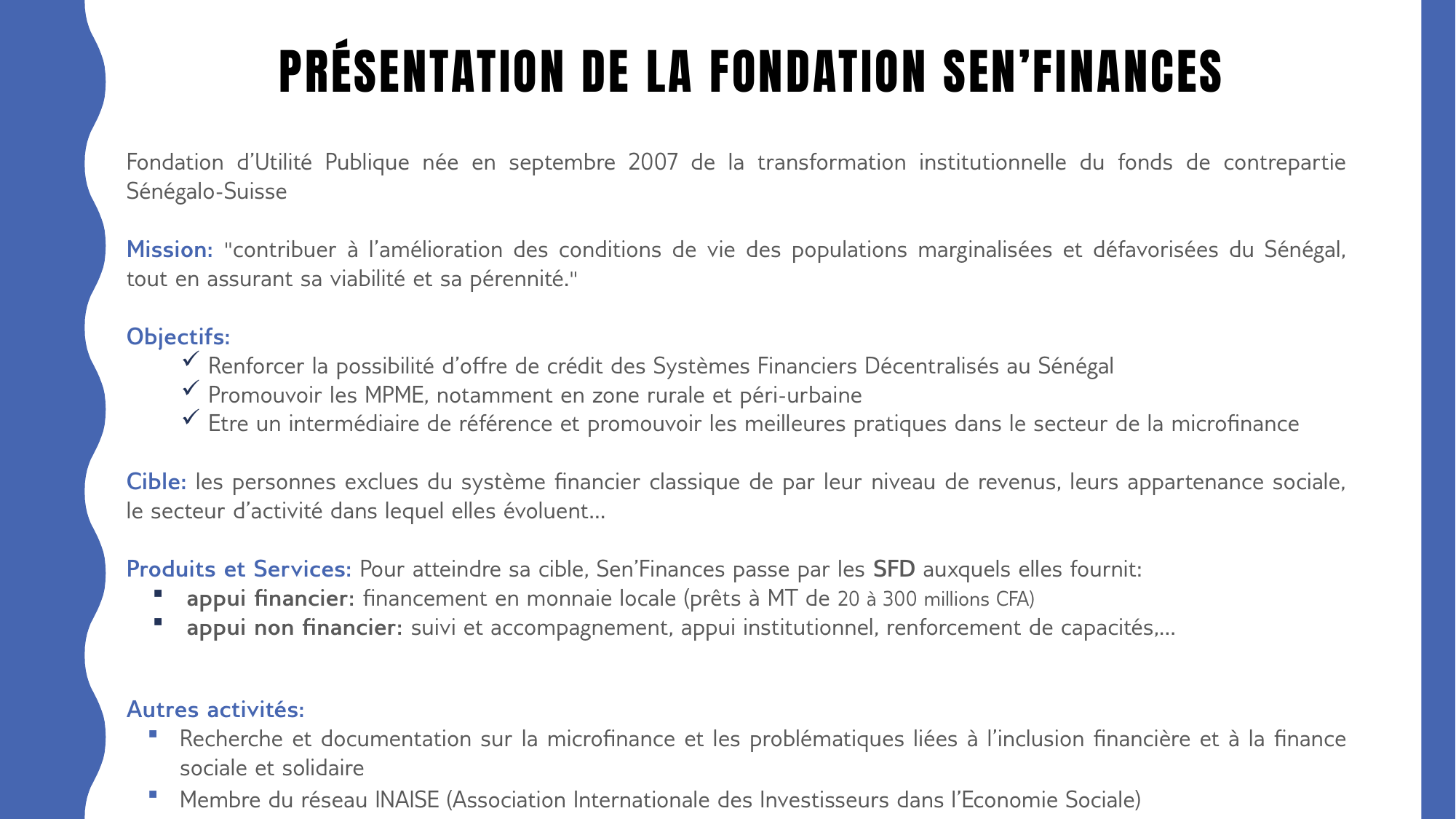

# Présentation de la fondation sen’FINANCES
Fondation d’Utilité Publique née en septembre 2007 de la transformation institutionnelle du fonds de contrepartie Sénégalo-Suisse

Mission: "contribuer à l’amélioration des conditions de vie des populations marginalisées et défavorisées du Sénégal, tout en assurant sa viabilité et sa pérennité."

Objectifs:
Renforcer la possibilité d’offre de crédit des Systèmes Financiers Décentralisés au Sénégal
Promouvoir les MPME, notamment en zone rurale et péri-urbaine
Etre un intermédiaire de référence et promouvoir les meilleures pratiques dans le secteur de la microfinance

Cible: les personnes exclues du système financier classique de par leur niveau de revenus, leurs appartenance sociale, le secteur d’activité dans lequel elles évoluent…

Produits et Services: Pour atteindre sa cible, Sen’Finances passe par les SFD auxquels elles fournit:
appui financier: financement en monnaie locale (prêts à MT de 20 à 300 millions CFA)
appui non financier: suivi et accompagnement, appui institutionnel, renforcement de capacités,…

Autres activités:
Recherche et documentation sur la microfinance et les problématiques liées à l’inclusion financière et à la finance sociale et solidaire
Membre du réseau INAISE (Association Internationale des Investisseurs dans l’Economie Sociale)